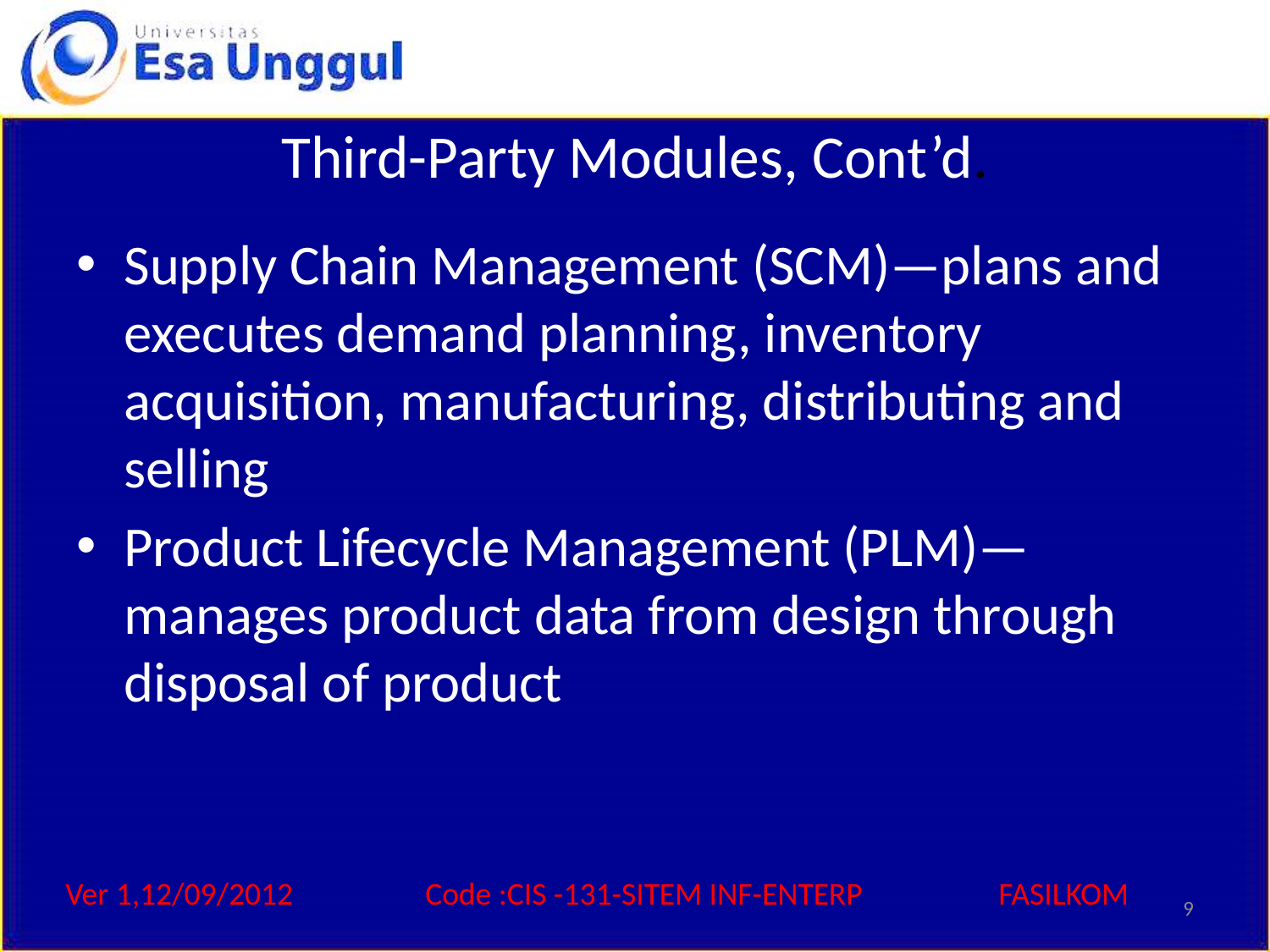

# Third-Party Modules, Cont’d.
Supply Chain Management (SCM)—plans and executes demand planning, inventory acquisition, manufacturing, distributing and selling
Product Lifecycle Management (PLM)—manages product data from design through disposal of product
9